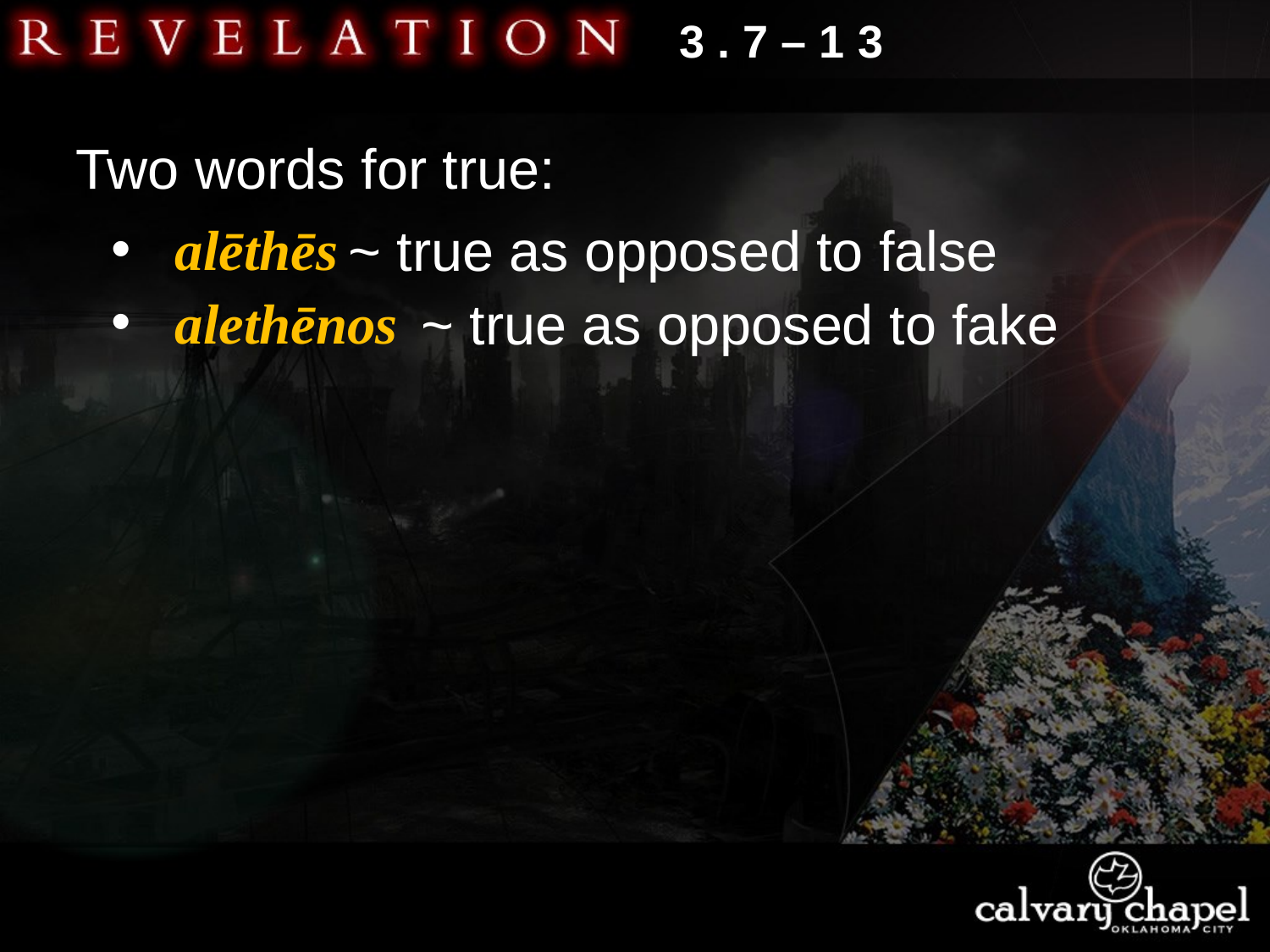

3 . 7 – 1 3
Two words for true:
 alēthēs
~ true as opposed to false
 alethēnos
~ true as opposed to fake